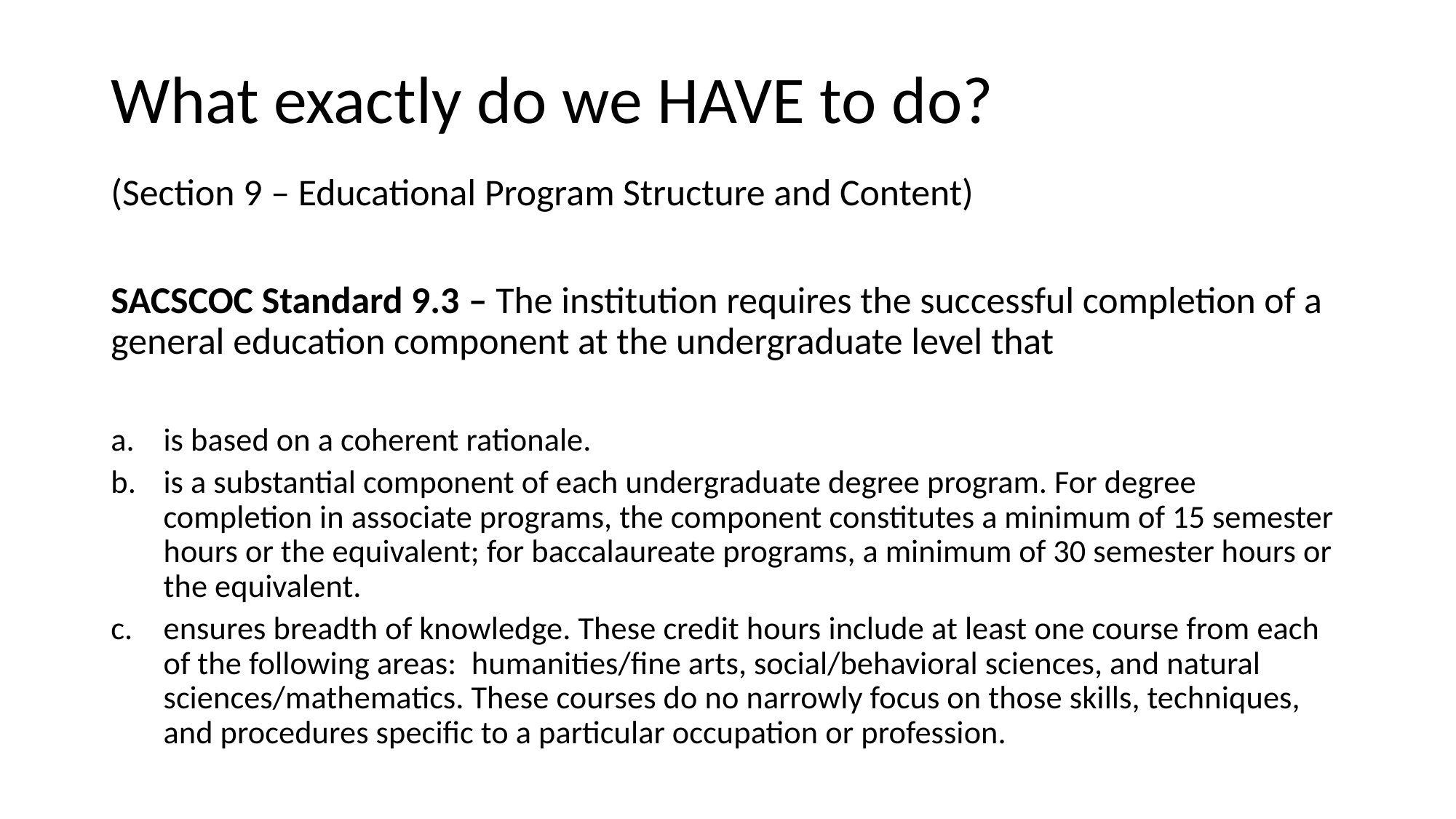

# What exactly do we HAVE to do?
(Section 9 – Educational Program Structure and Content)

SACSCOC Standard 9.3 – The institution requires the successful completion of a general education component at the undergraduate level that

is based on a coherent rationale.
is a substantial component of each undergraduate degree program. For degree completion in associate programs, the component constitutes a minimum of 15 semester hours or the equivalent; for baccalaureate programs, a minimum of 30 semester hours or the equivalent.
ensures breadth of knowledge. These credit hours include at least one course from each of the following areas:  humanities/fine arts, social/behavioral sciences, and natural sciences/mathematics. These courses do no narrowly focus on those skills, techniques, and procedures specific to a particular occupation or profession.